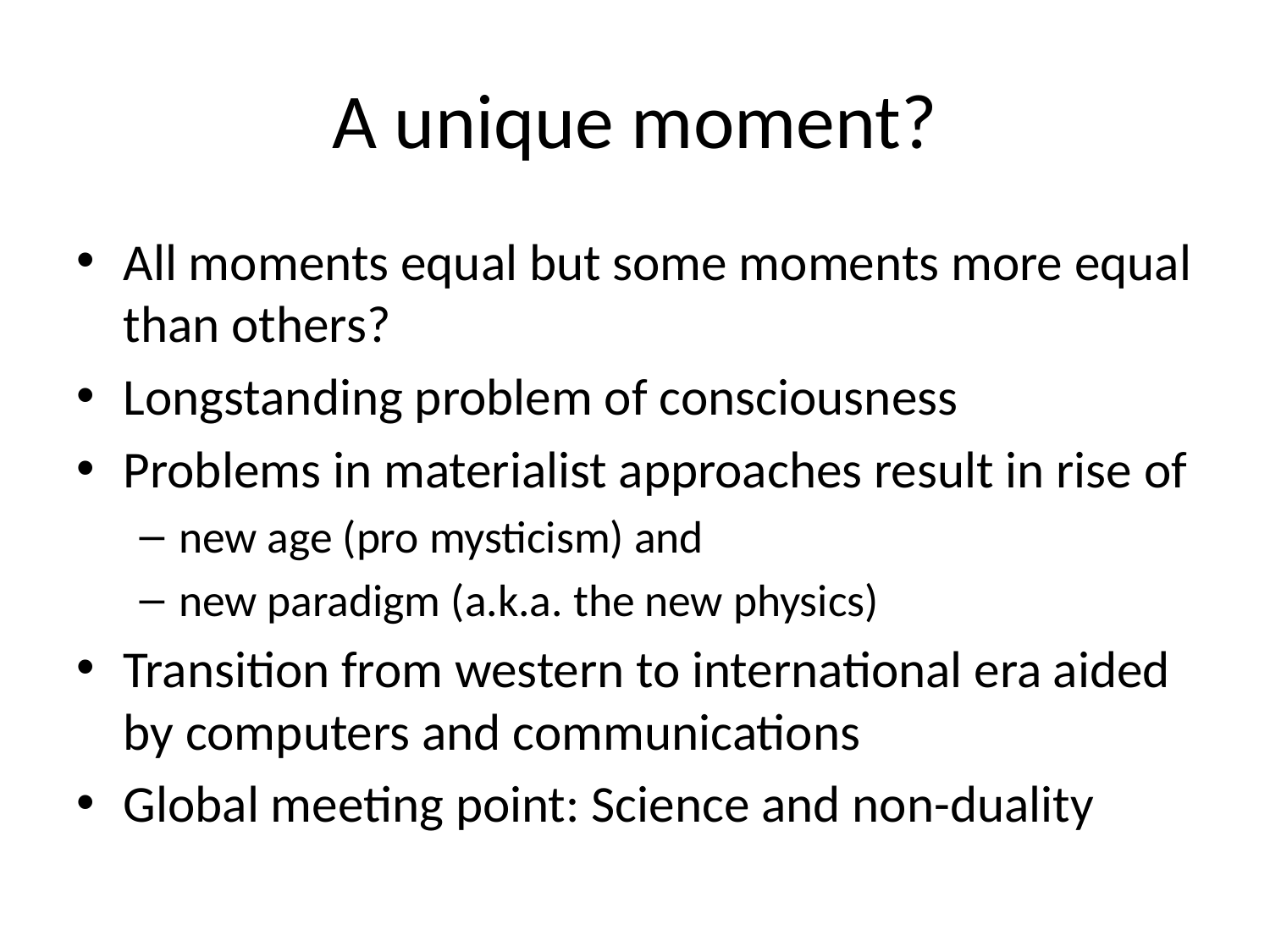

# A unique moment?
All moments equal but some moments more equal than others?
Longstanding problem of consciousness
Problems in materialist approaches result in rise of
new age (pro mysticism) and
new paradigm (a.k.a. the new physics)
Transition from western to international era aided by computers and communications
Global meeting point: Science and non-duality